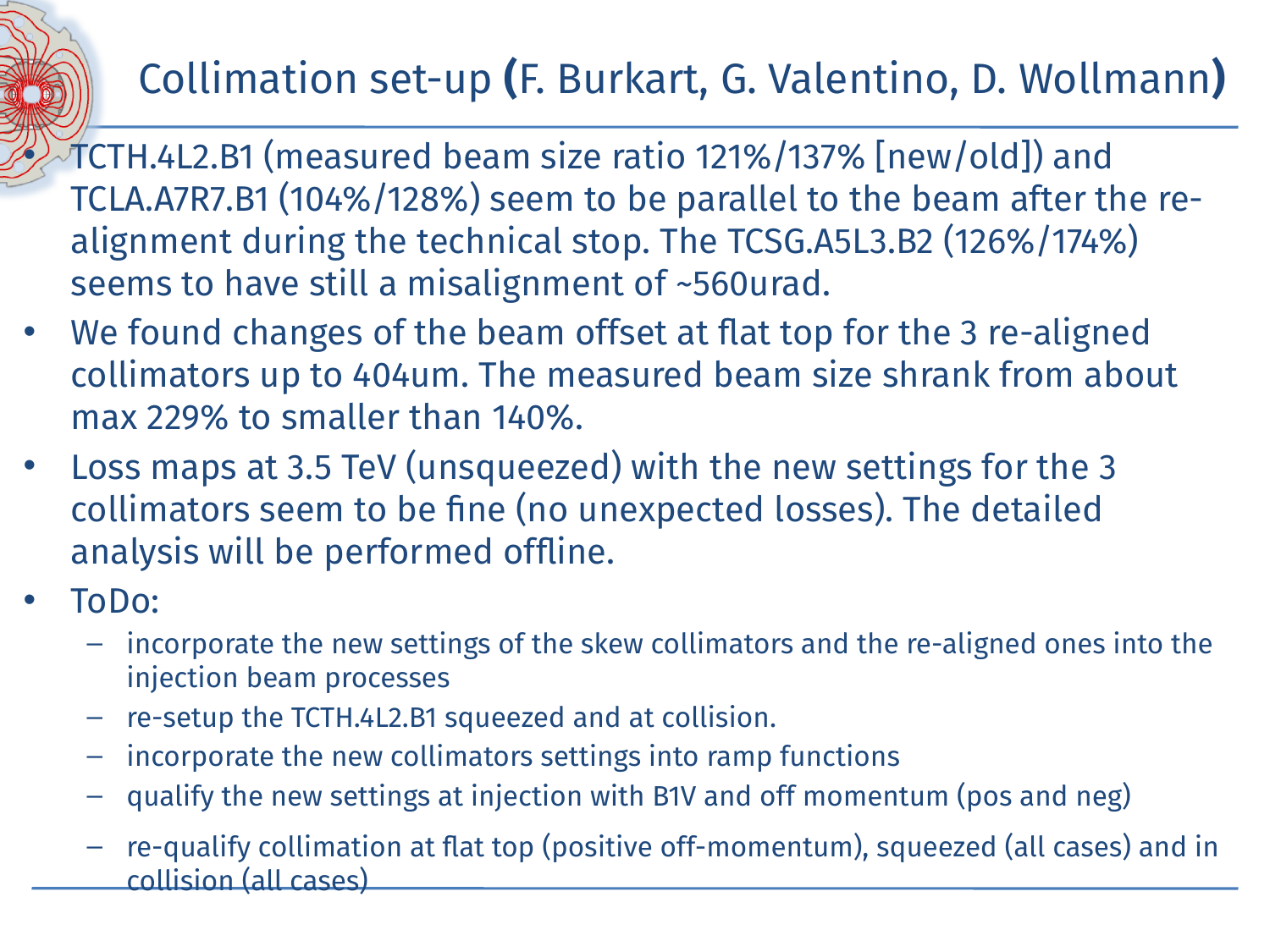

# Collimation set-up (F. Burkart, G. Valentino, D. Wollmann)
TCTH.4L2.B1 (measured beam size ratio 121%/137% [new/old]) and TCLA.A7R7.B1 (104%/128%) seem to be parallel to the beam after the re-alignment during the technical stop. The TCSG.A5L3.B2 (126%/174%) seems to have still a misalignment of ~560urad.
We found changes of the beam offset at flat top for the 3 re-aligned collimators up to 404um. The measured beam size shrank from about max 229% to smaller than 140%.
Loss maps at 3.5 TeV (unsqueezed) with the new settings for the 3 collimators seem to be fine (no unexpected losses). The detailed analysis will be performed offline.
ToDo:
incorporate the new settings of the skew collimators and the re-aligned ones into the injection beam processes
re-setup the TCTH.4L2.B1 squeezed and at collision.
incorporate the new collimators settings into ramp functions
qualify the new settings at injection with B1V and off momentum (pos and neg)
re-qualify collimation at flat top (positive off-momentum), squeezed (all cases) and in collision (all cases)